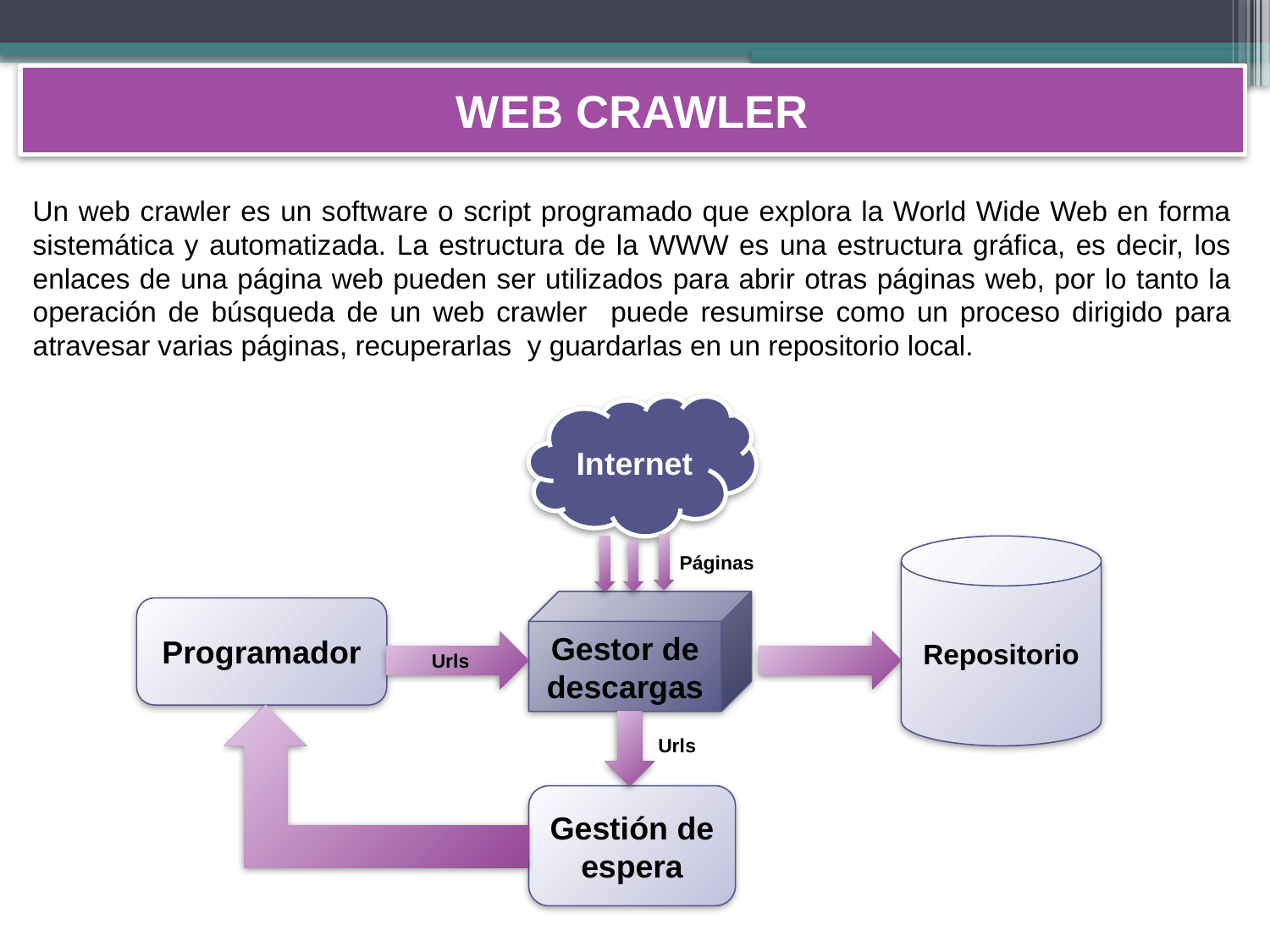

WEB CRAWLER
# Un web crawler es un software o script programado que explora la World Wide Web en forma sistemática y automatizada. La estructura de la WWW es una estructura gráfica, es decir, los enlaces de una página web pueden ser utilizados para abrir otras páginas web, por lo tanto la operación de búsqueda de un web crawler  puede resumirse como un proceso dirigido para atravesar varias páginas, recuperarlas  y guardarlas en un repositorio local.
Internet

Repositorio

Páginas
Gestor de descargas
Programador

Urls

Urls
Gestión de espera